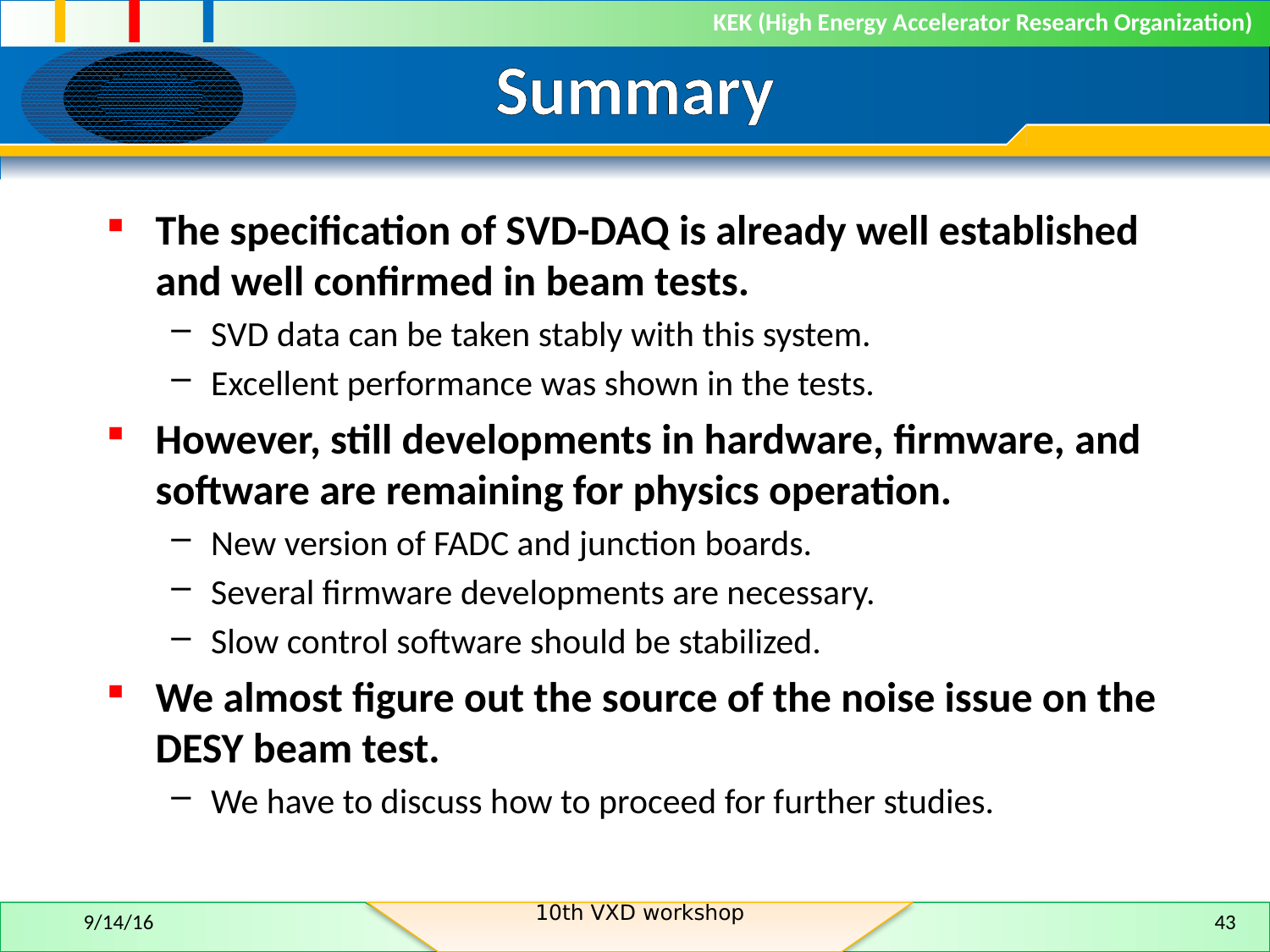

# Summary
The specification of SVD-DAQ is already well established and well confirmed in beam tests.
SVD data can be taken stably with this system.
Excellent performance was shown in the tests.
However, still developments in hardware, firmware, and software are remaining for physics operation.
New version of FADC and junction boards.
Several firmware developments are necessary.
Slow control software should be stabilized.
We almost figure out the source of the noise issue on the DESY beam test.
We have to discuss how to proceed for further studies.

10th VXD workshop
9/14/16
43